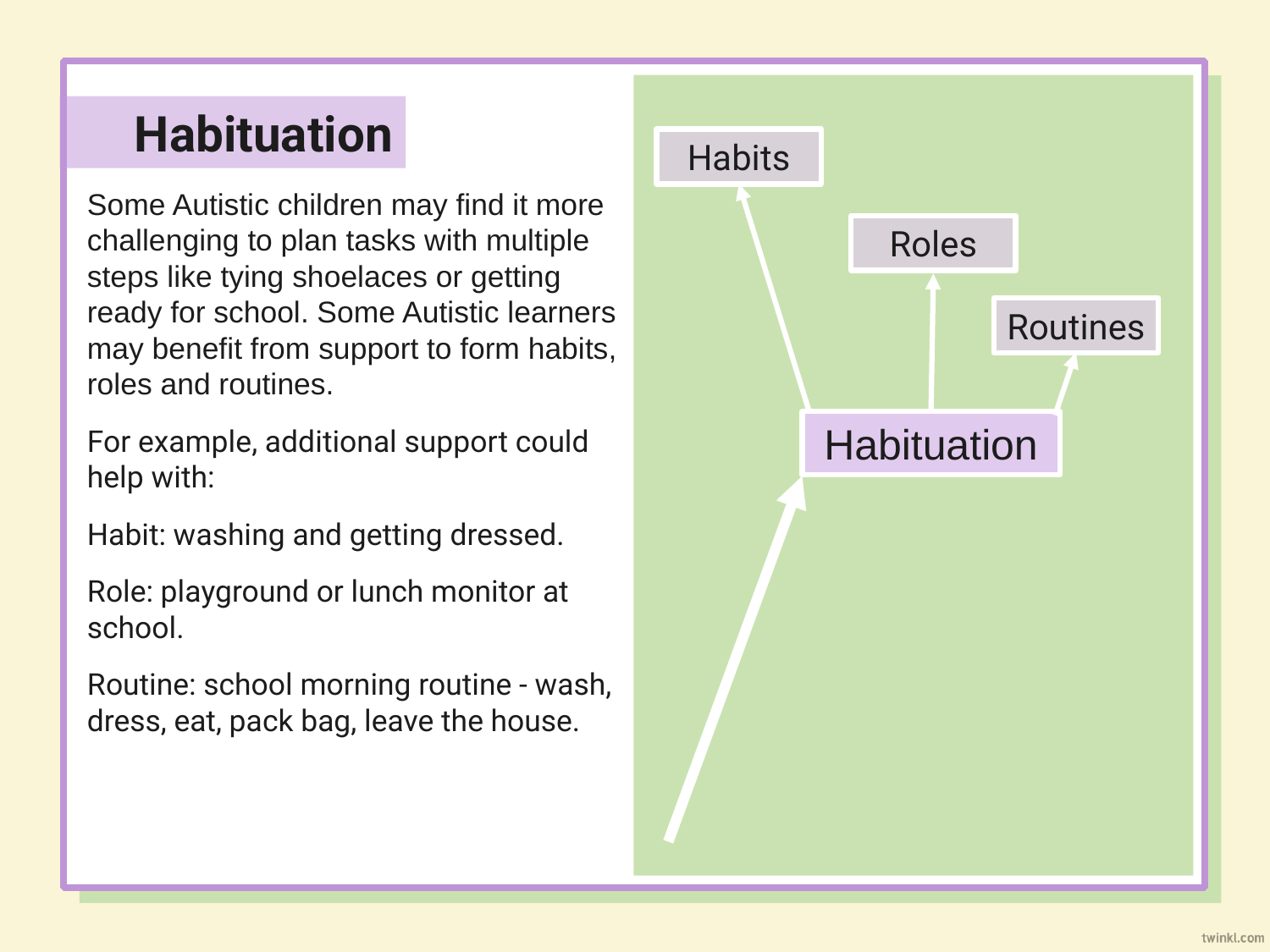

Habituation
Habits
Some Autistic children may find it more challenging to plan tasks with multiple steps like tying shoelaces or getting ready for school. Some Autistic learners may benefit from support to form habits, roles and routines.
For example, additional support could help with:
Habit: washing and getting dressed.
Role: playground or lunch monitor at school.
Routine: school morning routine - wash, dress, eat, pack bag, leave the house.

Roles
Routines
Habituation